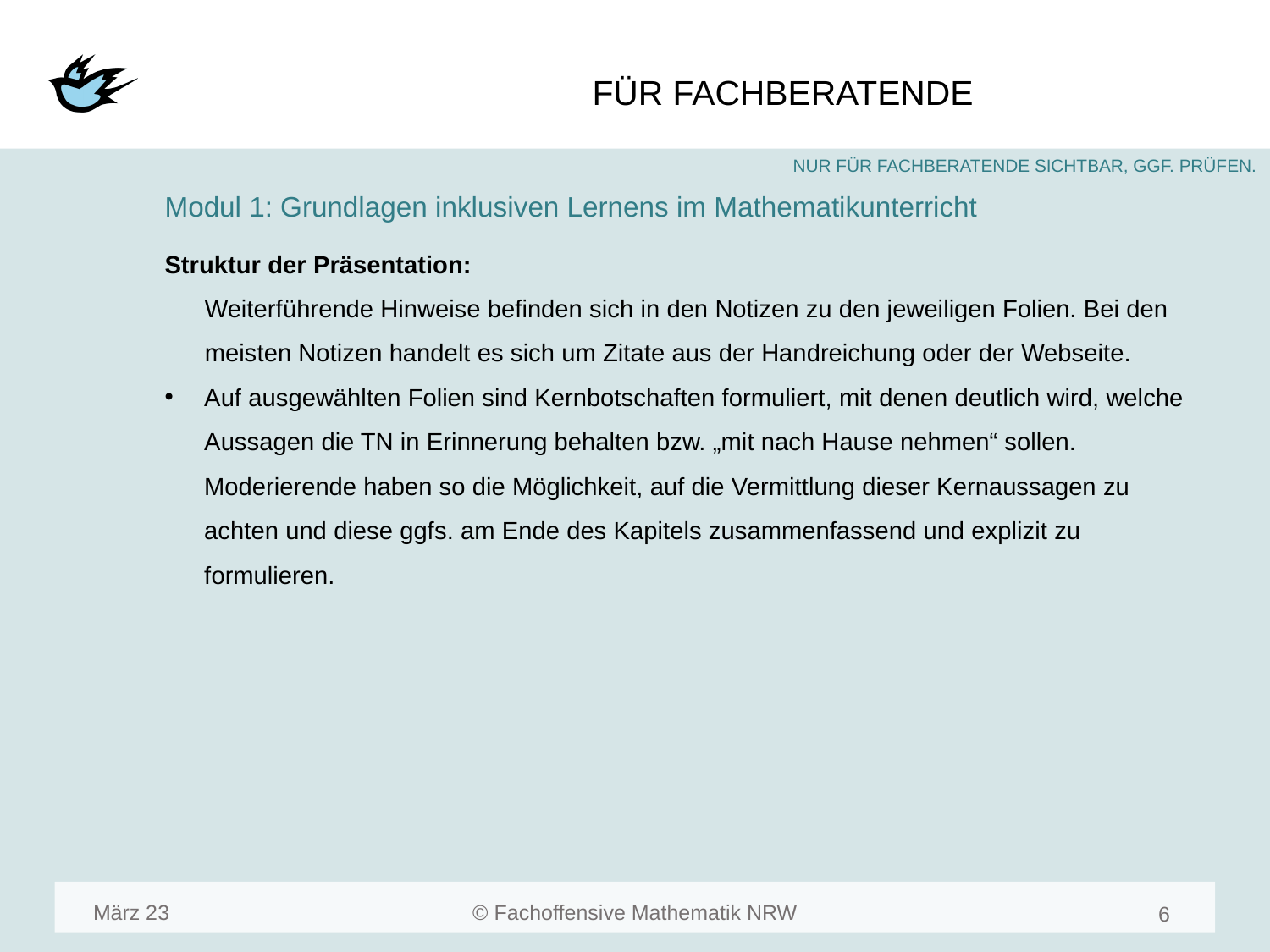

#
Modul 1: Grundlagen inklusiven Lernens im Mathematikunterricht
Struktur der Präsentation:
Weiterführende Hinweise befinden sich in den Notizen zu den jeweiligen Folien. Bei den meisten Notizen handelt es sich um Zitate aus der Handreichung oder der Webseite.
Auf ausgewählten Folien sind Kernbotschaften formuliert, mit denen deutlich wird, welche Aussagen die TN in Erinnerung behalten bzw. „mit nach Hause nehmen“ sollen. Moderierende haben so die Möglichkeit, auf die Vermittlung dieser Kernaussagen zu achten und diese ggfs. am Ende des Kapitels zusammenfassend und explizit zu formulieren.

März 23
6